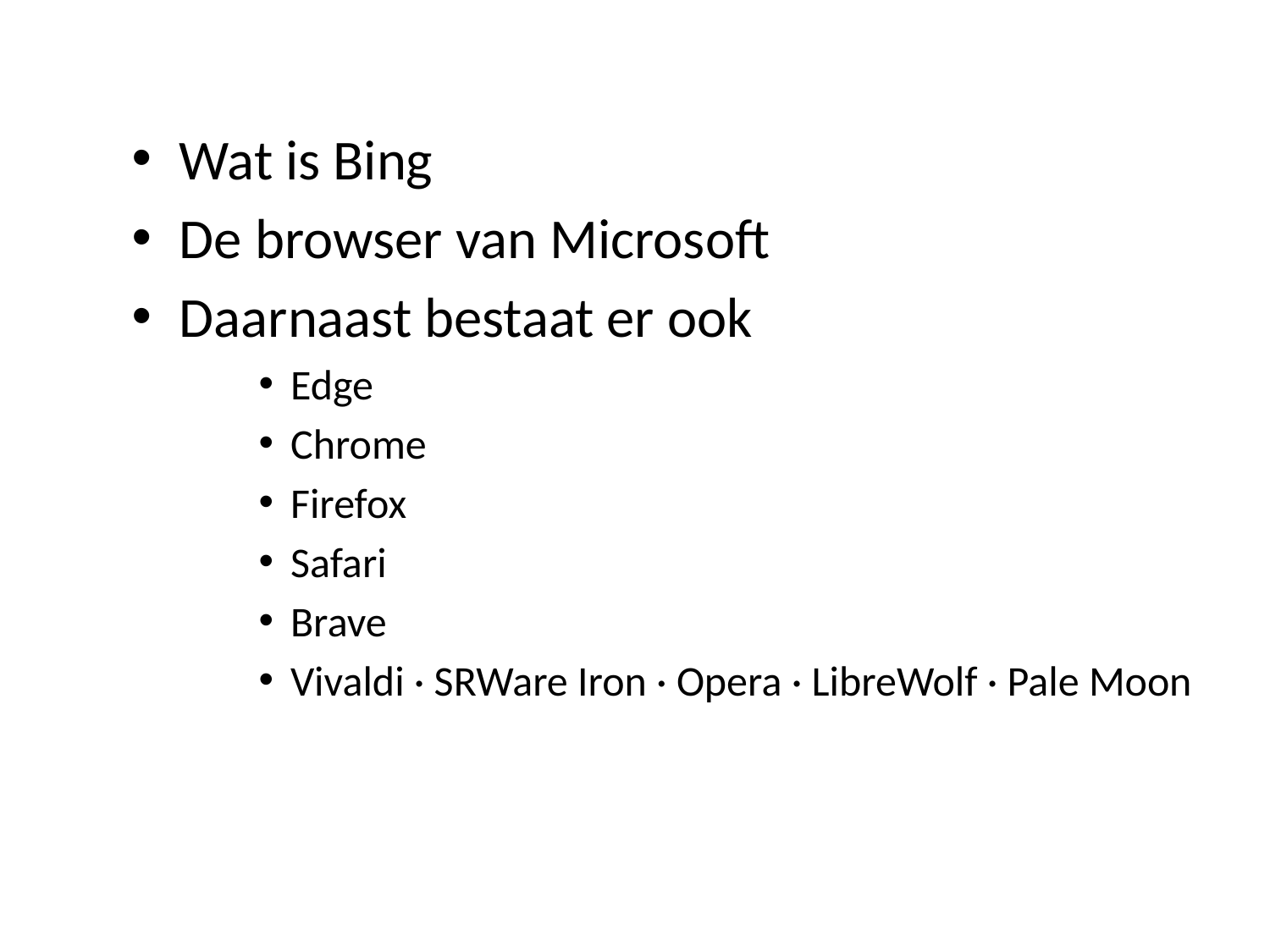

Wat is Bing
De browser van Microsoft
Daarnaast bestaat er ook
Edge
Chrome
Firefox
Safari
Brave
Vivaldi · SRWare Iron · Opera · LibreWolf · Pale Moon